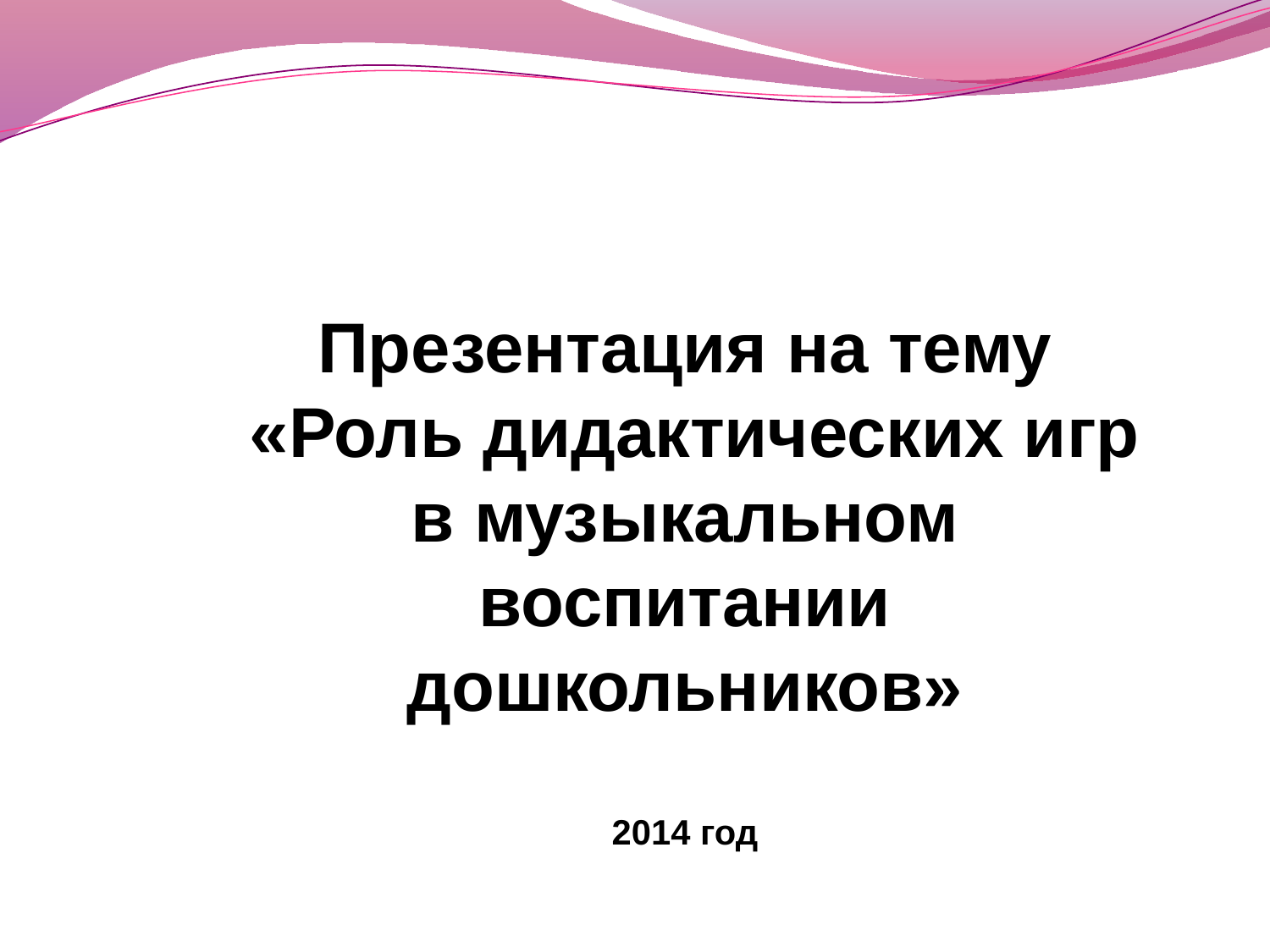

Презентация на тему
 «Роль дидактических игр в музыкальном воспитании дошкольников»

2014 год